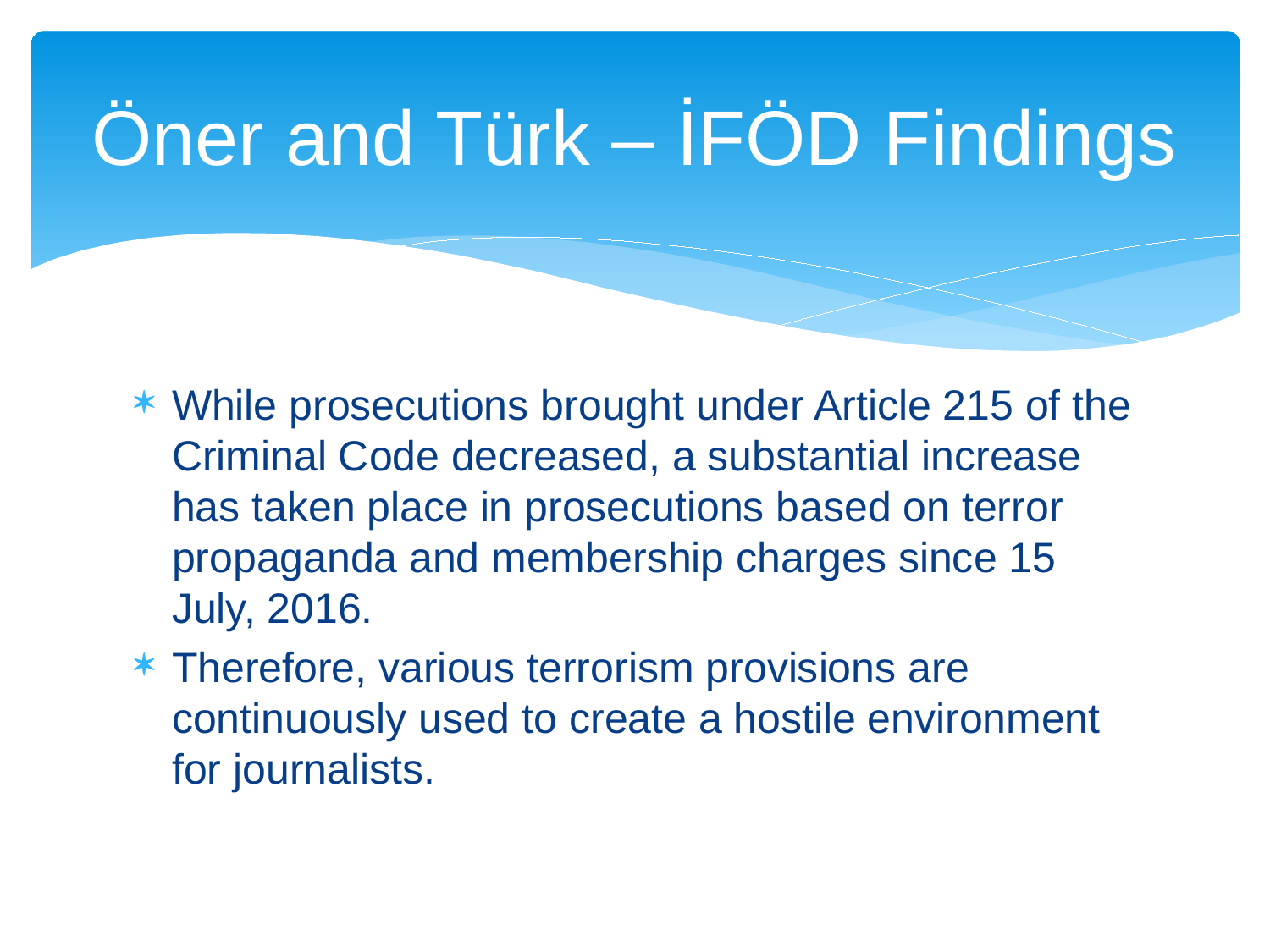

# Öner and Türk – İFÖD Findings
While prosecutions brought under Article 215 of the Criminal Code decreased, a substantial increase has taken place in prosecutions based on terror propaganda and membership charges since 15 July, 2016.
Therefore, various terrorism provisions are continuously used to create a hostile environment for journalists.